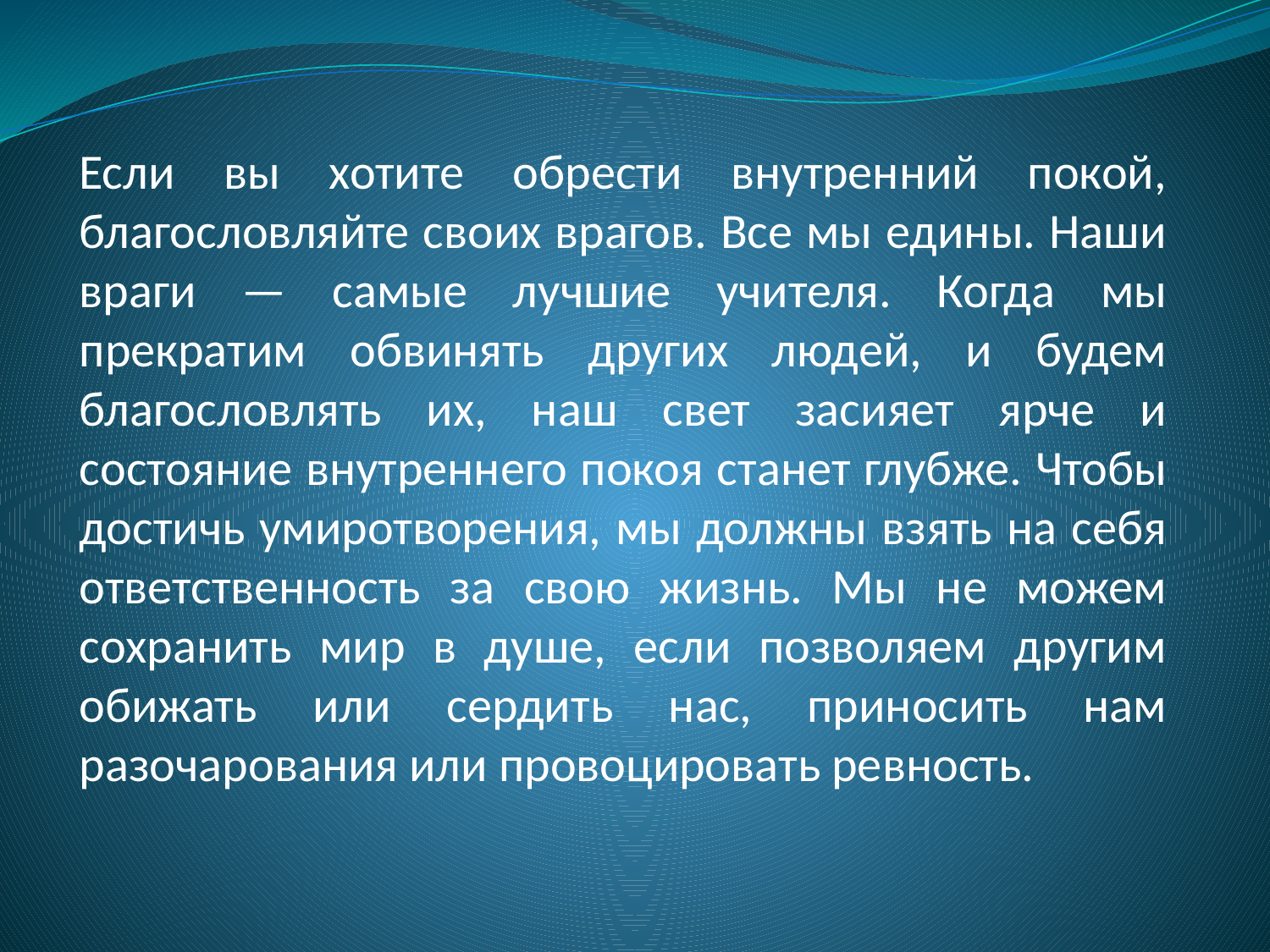

# Если вы хотите обрести внутренний покой, благословляйте своих врагов. Все мы едины. Наши враги — самые лучшие учителя. Когда мы прекратим обвинять других людей, и будем благословлять их, наш свет засияет ярче и состояние внутреннего покоя станет глубже. Чтобы достичь умиротворения, мы должны взять на себя ответственность за свою жизнь. Мы не можем сохранить мир в душе, если позволяем другим обижать или сердить нас, приносить нам разочарования или провоцировать ревность.